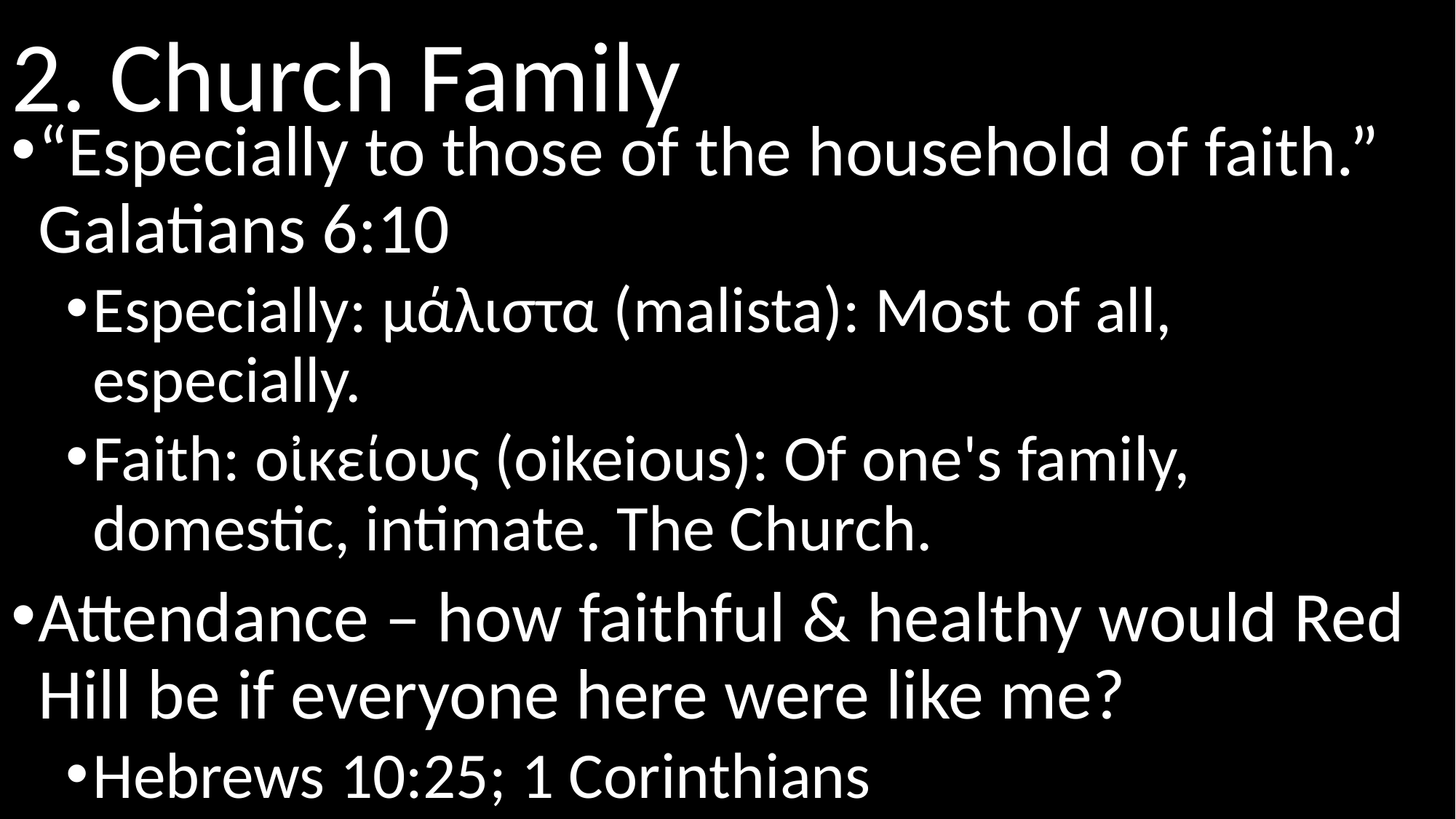

# 2. Church Family
“Especially to those of the household of faith.” Galatians 6:10
Especially: μάλιστα (malista): Most of all, especially.
Faith: οἰκείους (oikeious): Of one's family, domestic, intimate. The Church.
Attendance – how faithful & healthy would Red Hill be if everyone here were like me?
Hebrews 10:25; 1 Corinthians